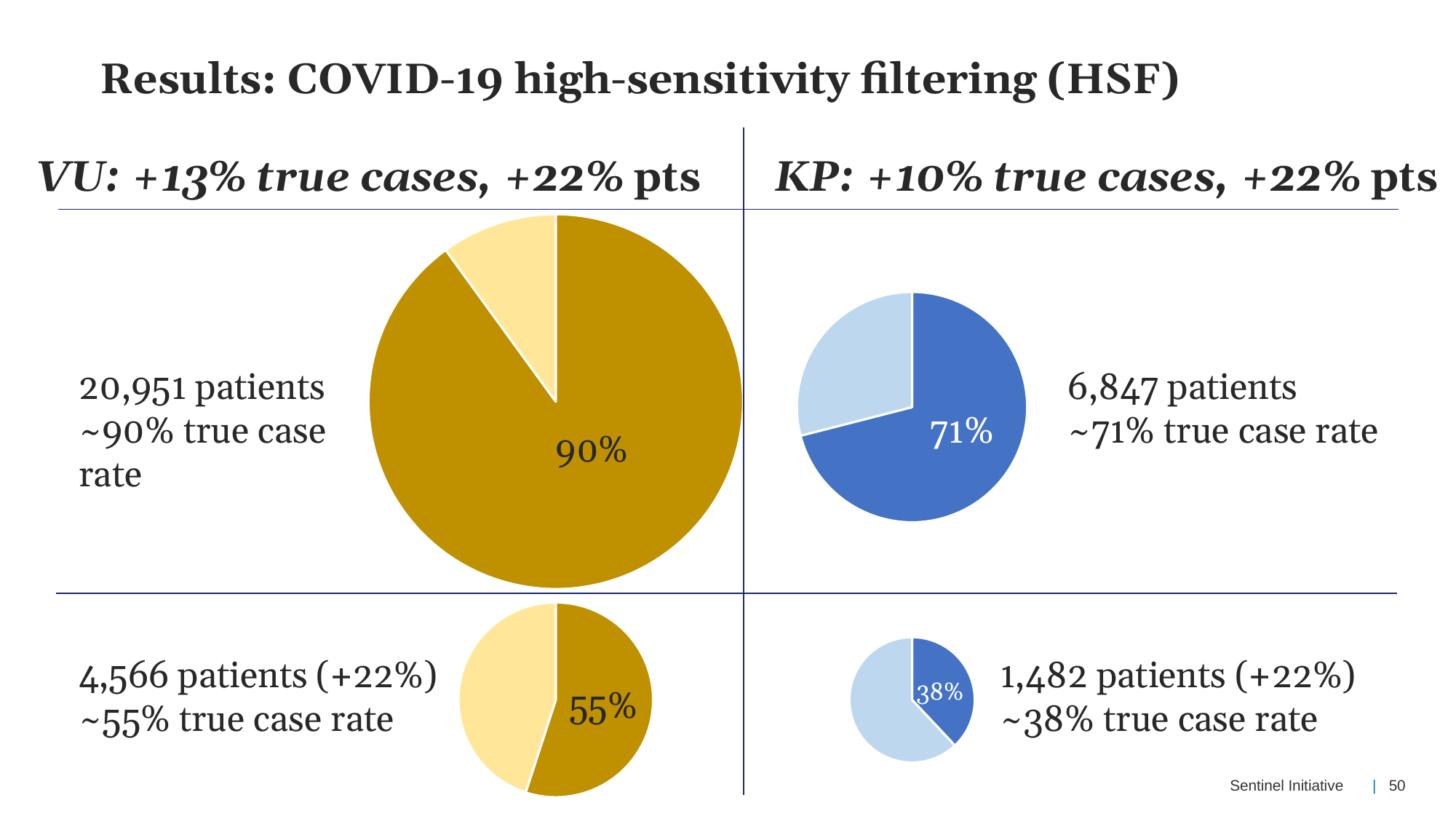

# Results: COVID-19 high-sensitivity filtering (HSF)
VU: +13% true cases, +22% pts
KP: +10% true cases, +22% pts

### Chart

| Category |  |
|---|---|

### Chart

| Category |  |
|---|---|
20,951 patients
~90% true case rate
6,847 patients
~71% true case rate
71%
90%

### Chart

| Category |  |
|---|---|

### Chart

| Category |  |
|---|---|
4,566 patients (+22%)
~55% true case rate
1,482 patients (+22%)
~38% true case rate
38%
55%